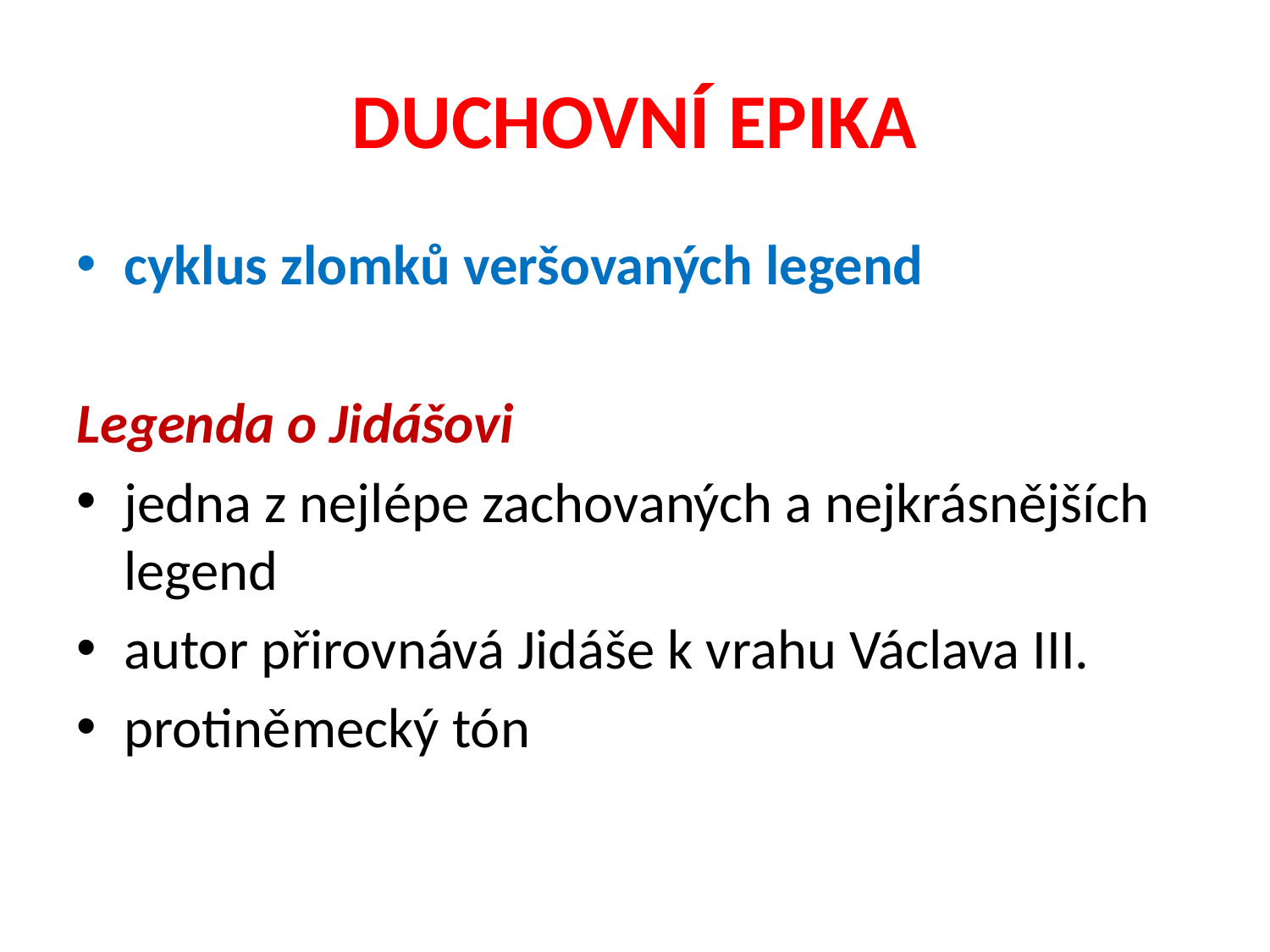

# DUCHOVNÍ EPIKA
cyklus zlomků veršovaných legend

Legenda o Jidášovi
jedna z nejlépe zachovaných a nejkrásnějších legend
autor přirovnává Jidáše k vrahu Václava III.
protiněmecký tón